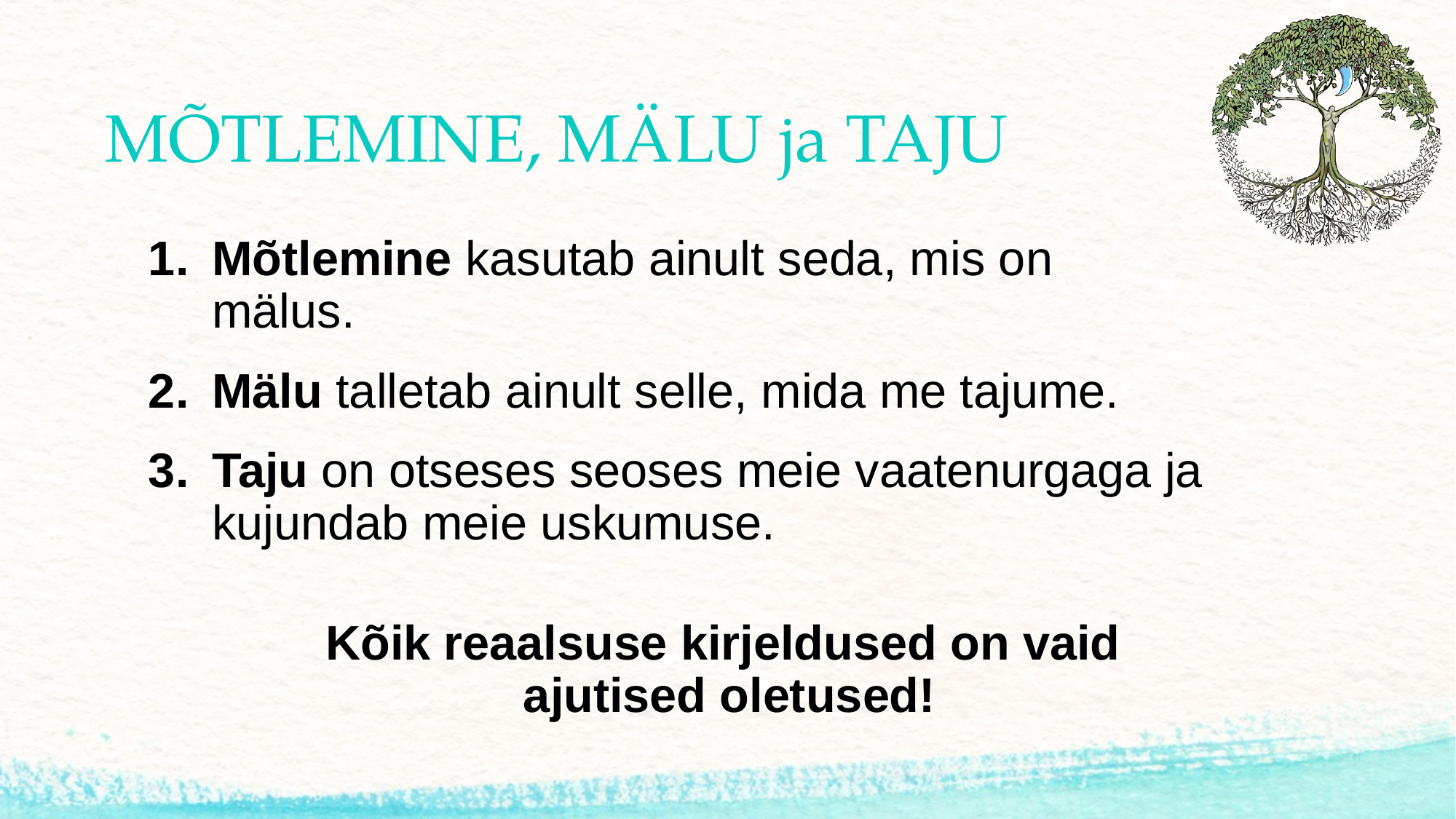

# MÕTLEMINE, MÄLU ja TAJU
Mõtlemine kasutab ainult seda, mis on
mälus.
Mälu talletab ainult selle, mida me tajume.
Taju on otseses seoses meie vaatenurgaga ja kujundab meie uskumuse.

Kõik reaalsuse kirjeldused on vaid
 ajutised oletused!